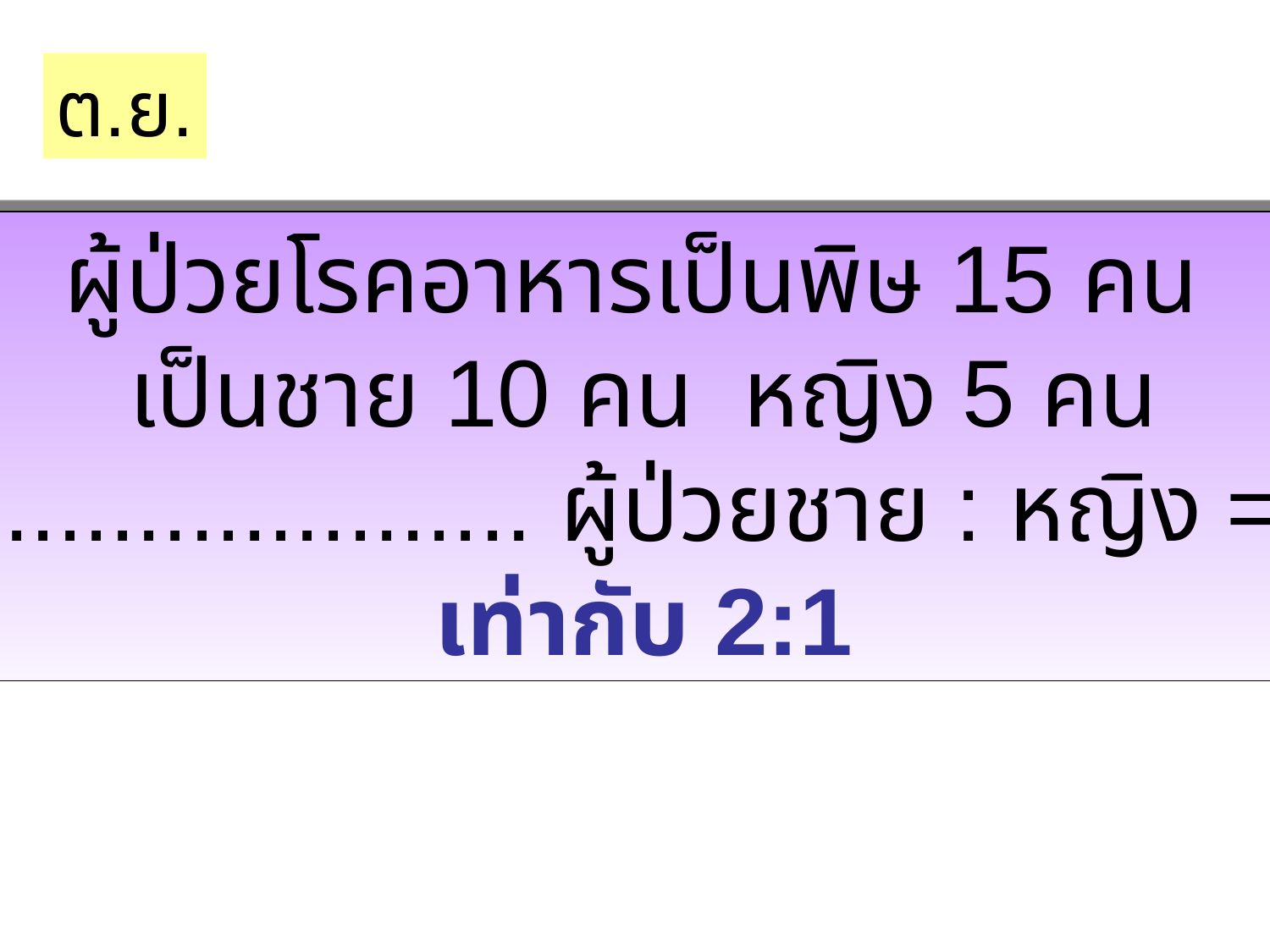

ต.ย.
ผู้ป่วยโรคอาหารเป็นพิษ 15 คน
เป็นชาย 10 คน  หญิง 5 คน
.............................. ผู้ป่วยชาย : หญิง = 10 : 5
เท่ากับ 2:1